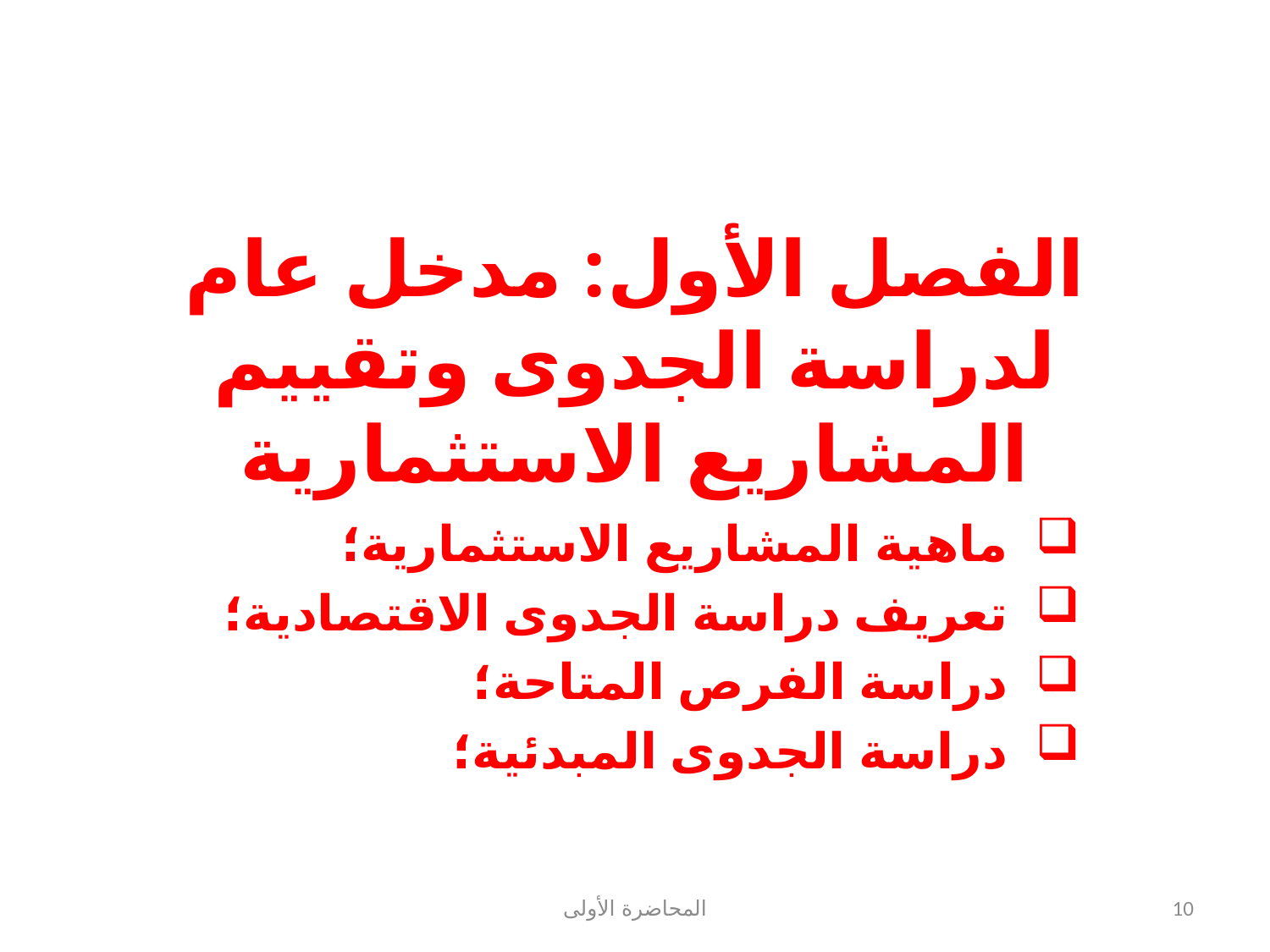

# الفصل الأول: مدخل عام لدراسة الجدوى وتقييم المشاريع الاستثمارية
ماهية المشاريع الاستثمارية؛
تعريف دراسة الجدوى الاقتصادية؛
دراسة الفرص المتاحة؛
دراسة الجدوى المبدئية؛

المحاضرة الأولى
10